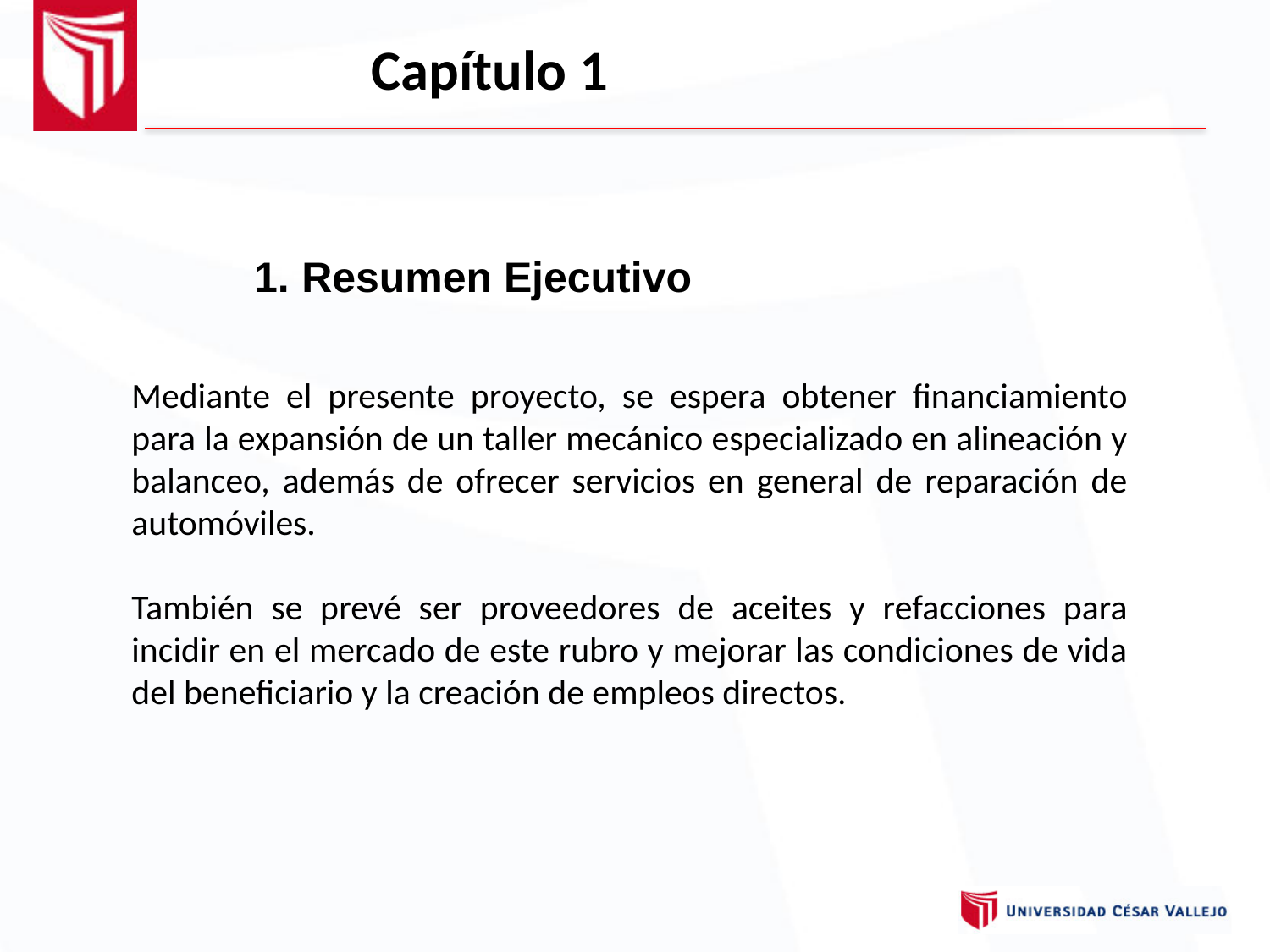

Capítulo 1

Resumen Ejecutivo
Mediante el presente proyecto, se espera obtener financiamiento para la expansión de un taller mecánico especializado en alineación y balanceo, además de ofrecer servicios en general de reparación de automóviles.

También se prevé ser proveedores de aceites y refacciones para incidir en el mercado de este rubro y mejorar las condiciones de vida del beneficiario y la creación de empleos directos.